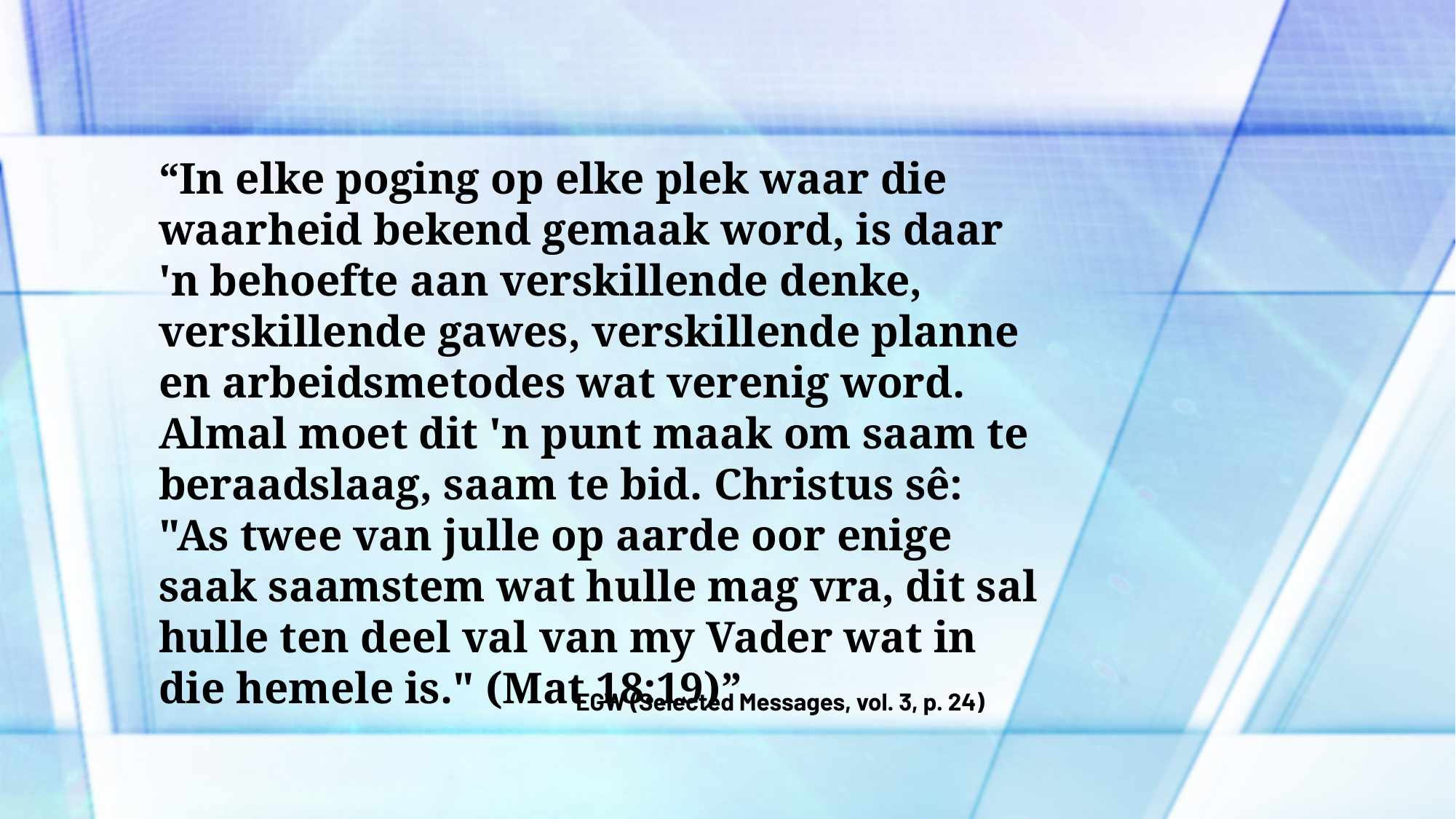

“In elke poging op elke plek waar die waarheid bekend gemaak word, is daar 'n behoefte aan verskillende denke, verskillende gawes, verskillende planne en arbeidsmetodes wat verenig word. Almal moet dit 'n punt maak om saam te beraadslaag, saam te bid. Christus sê: "As twee van julle op aarde oor enige saak saamstem wat hulle mag vra, dit sal hulle ten deel val van my Vader wat in die hemele is." (Mat 18:19)”
EGW (Selected Messages, vol. 3, p. 24)